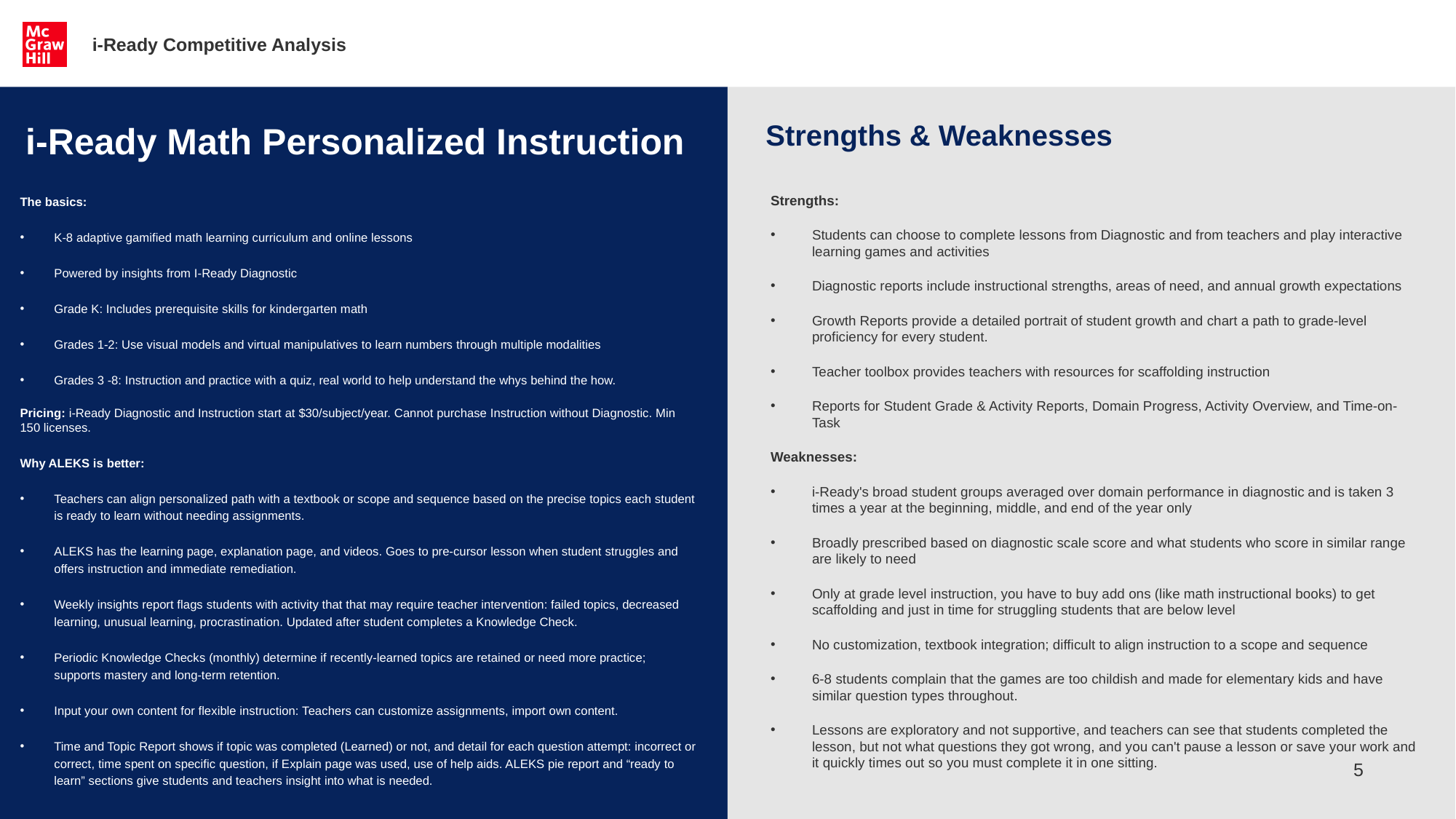

i-Ready Competitive Analysis

# i-Ready Math Personalized Instruction
Strengths & Weaknesses
The basics:
K-8 adaptive gamified math learning curriculum and online lessons
Powered by insights from I-Ready Diagnostic
Grade K: Includes prerequisite skills for kindergarten math
Grades 1-2: Use visual models and virtual manipulatives to learn numbers through multiple modalities
Grades 3 -8: Instruction and practice with a quiz, real world to help understand the whys behind the how.
Pricing: i-Ready Diagnostic and Instruction start at $30/subject/year. Cannot purchase Instruction without Diagnostic. Min 150 licenses.
Why ALEKS is better:
Teachers can align personalized path with a textbook or scope and sequence based on the precise topics each student is ready to learn without needing assignments.
ALEKS has the learning page, explanation page, and videos. Goes to pre-cursor lesson when student struggles and offers instruction and immediate remediation.
Weekly insights report flags students with activity that that may require teacher intervention: failed topics, decreased learning, unusual learning, procrastination. Updated after student completes a Knowledge Check.
Periodic Knowledge Checks (monthly) determine if recently-learned topics are retained or need more practice; supports mastery and long-term retention.  ​
Input your own content for flexible instruction: Teachers can customize assignments, import own content.
Time and Topic Report shows if topic was completed (Learned) or not, and detail for each question attempt: incorrect or correct, time spent on specific question, if Explain page was used, use of help aids. ALEKS pie report and “ready to learn” sections give students and teachers insight into what is needed.

Strengths:
Students can choose to complete lessons from Diagnostic and from teachers and play interactive learning games and activities
Diagnostic reports include instructional strengths, areas of need, and annual growth expectations
Growth Reports provide a detailed portrait of student growth and chart a path to grade-level proficiency for every student.​
Teacher toolbox provides teachers with resources for scaffolding instruction
Reports for Student Grade & Activity Reports, Domain Progress, Activity Overview, and Time-on-Task
Weaknesses:
i-Ready's broad student groups averaged over domain performance in diagnostic​ and is taken 3 times a year at the beginning, middle, and end of the year only
Broadly prescribed based on diagnostic scale score and what students who score in similar range are likely to need
Only at grade level instruction, you have to buy add ons (like math instructional books) to get scaffolding and just in time for struggling students that are below level
No customization, textbook integration; difficult to align instruction to a scope and sequence
6-8 students complain that the games are too childish and made for elementary kids and have similar question types throughout.
Lessons are exploratory and not supportive, and teachers can see that students completed the lesson, but not what questions they got wrong, and you can't pause a lesson or save your work and it quickly times out so you must complete it in one sitting.